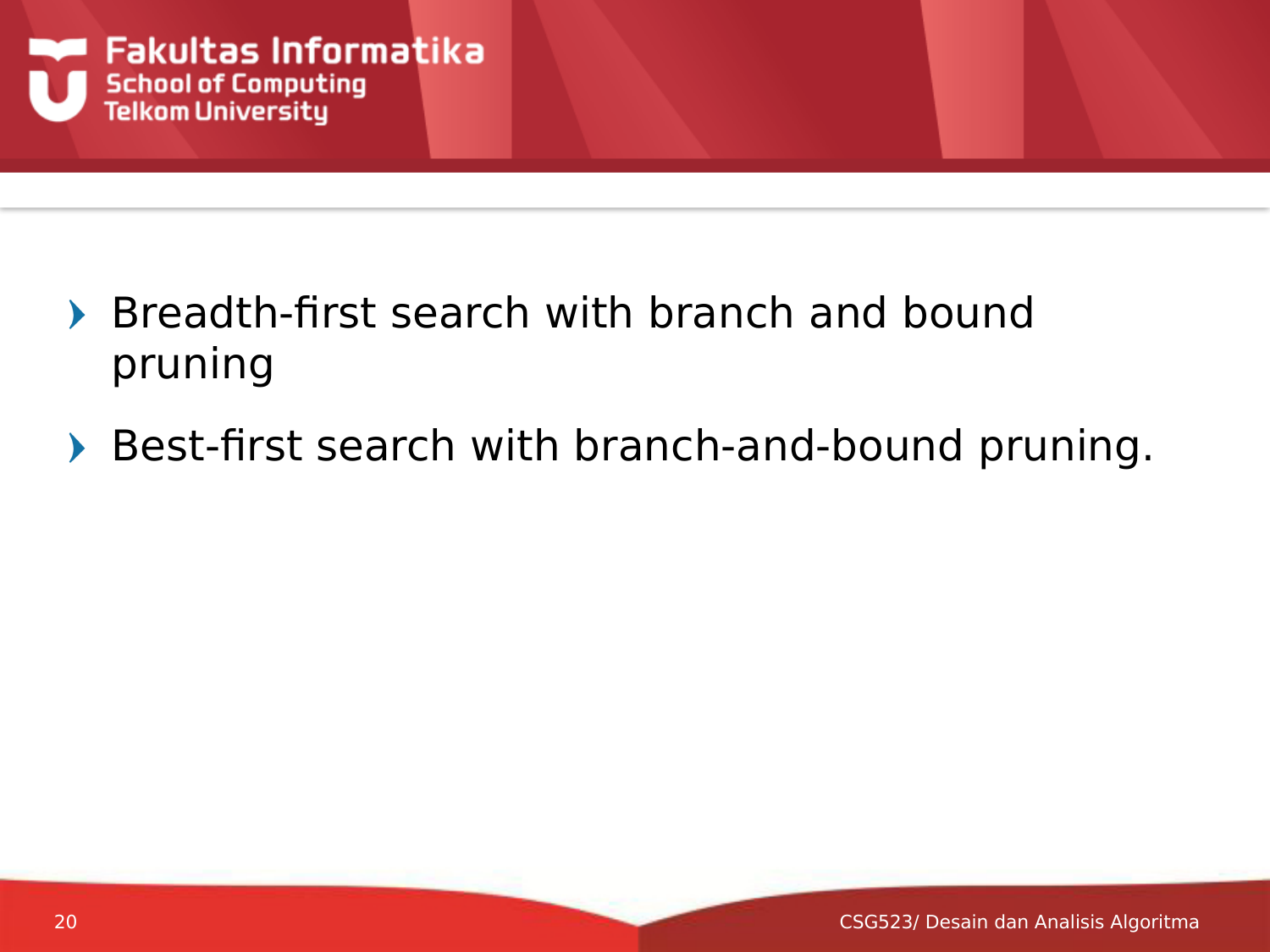

#
Breadth-first search with branch and bound pruning
Best-first search with branch-and-bound pruning.
CSG523/ Desain dan Analisis Algoritma
20